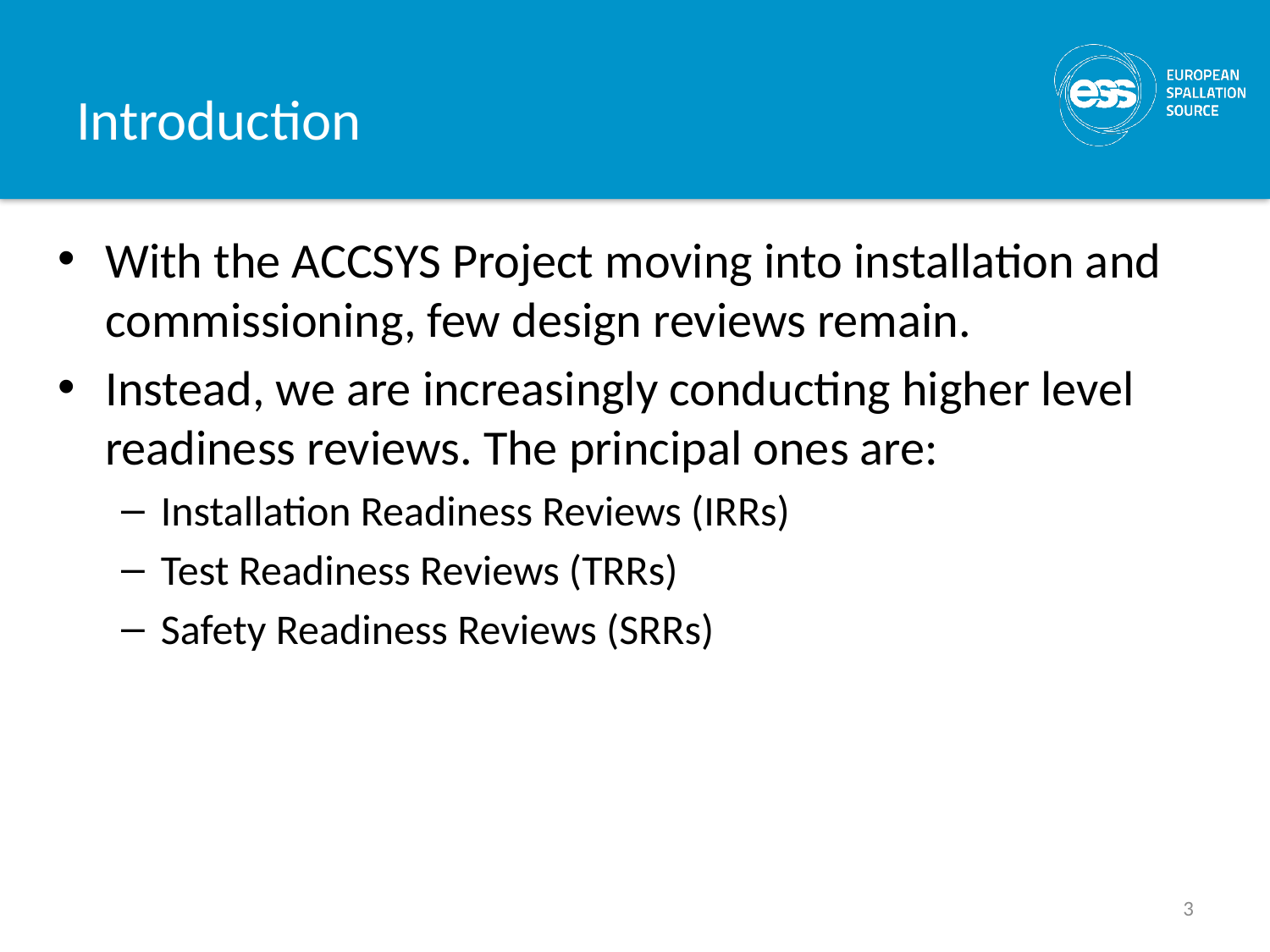

# Introduction
With the ACCSYS Project moving into installation and commissioning, few design reviews remain.
Instead, we are increasingly conducting higher level readiness reviews. The principal ones are:
Installation Readiness Reviews (IRRs)
Test Readiness Reviews (TRRs)
Safety Readiness Reviews (SRRs)

3